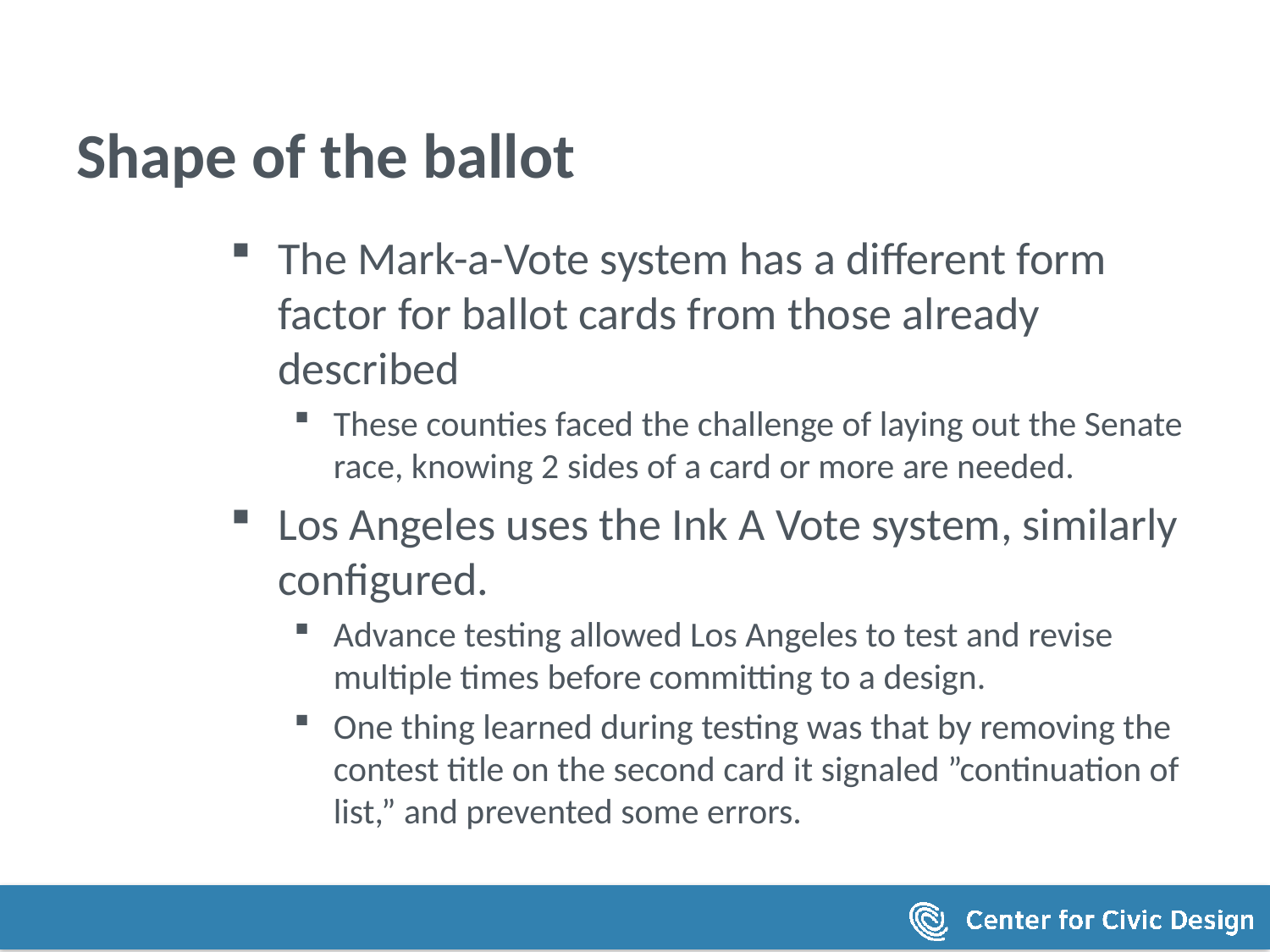

# Shape of the ballot
The Mark-a-Vote system has a different form factor for ballot cards from those already described
These counties faced the challenge of laying out the Senate race, knowing 2 sides of a card or more are needed.
Los Angeles uses the Ink A Vote system, similarly configured.
Advance testing allowed Los Angeles to test and revise multiple times before committing to a design.
One thing learned during testing was that by removing the contest title on the second card it signaled ”continuation of list,” and prevented some errors.